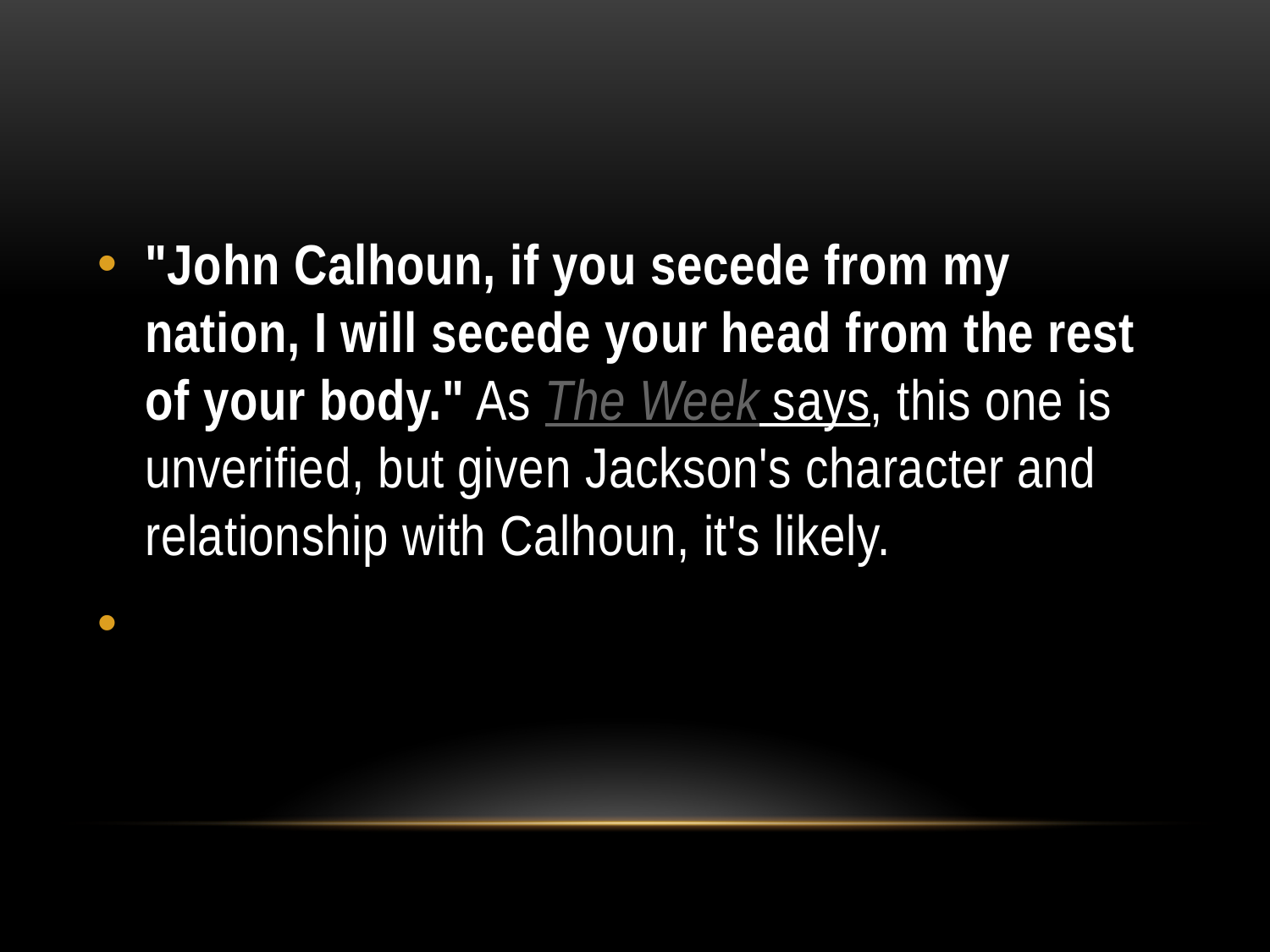

#
"John Calhoun, if you secede from my nation, I will secede your head from the rest of your body." As The Week says, this one is unverified, but given Jackson's character and relationship with Calhoun, it's likely.